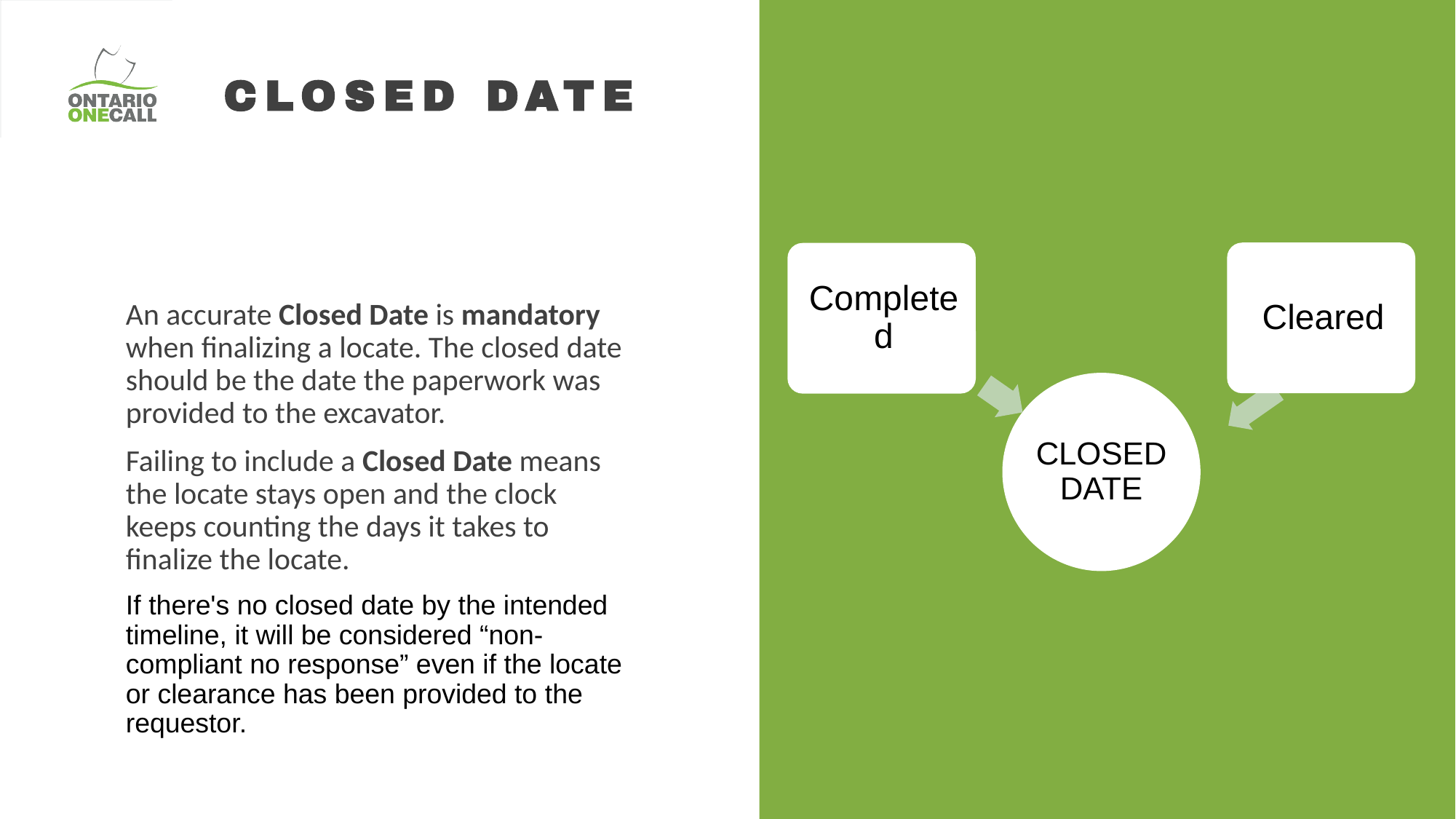

CLOSED DATE
Completed
Cleared
CLOSED DATE
An accurate Closed Date is mandatory when finalizing a locate. The closed date should be the date the paperwork was provided to the excavator.
Failing to include a Closed Date means the locate stays open and the clock keeps counting the days it takes to finalize the locate.
If there's no closed date by the intended timeline, it will be considered “non-compliant no response” even if the locate or clearance has been provided to the requestor.